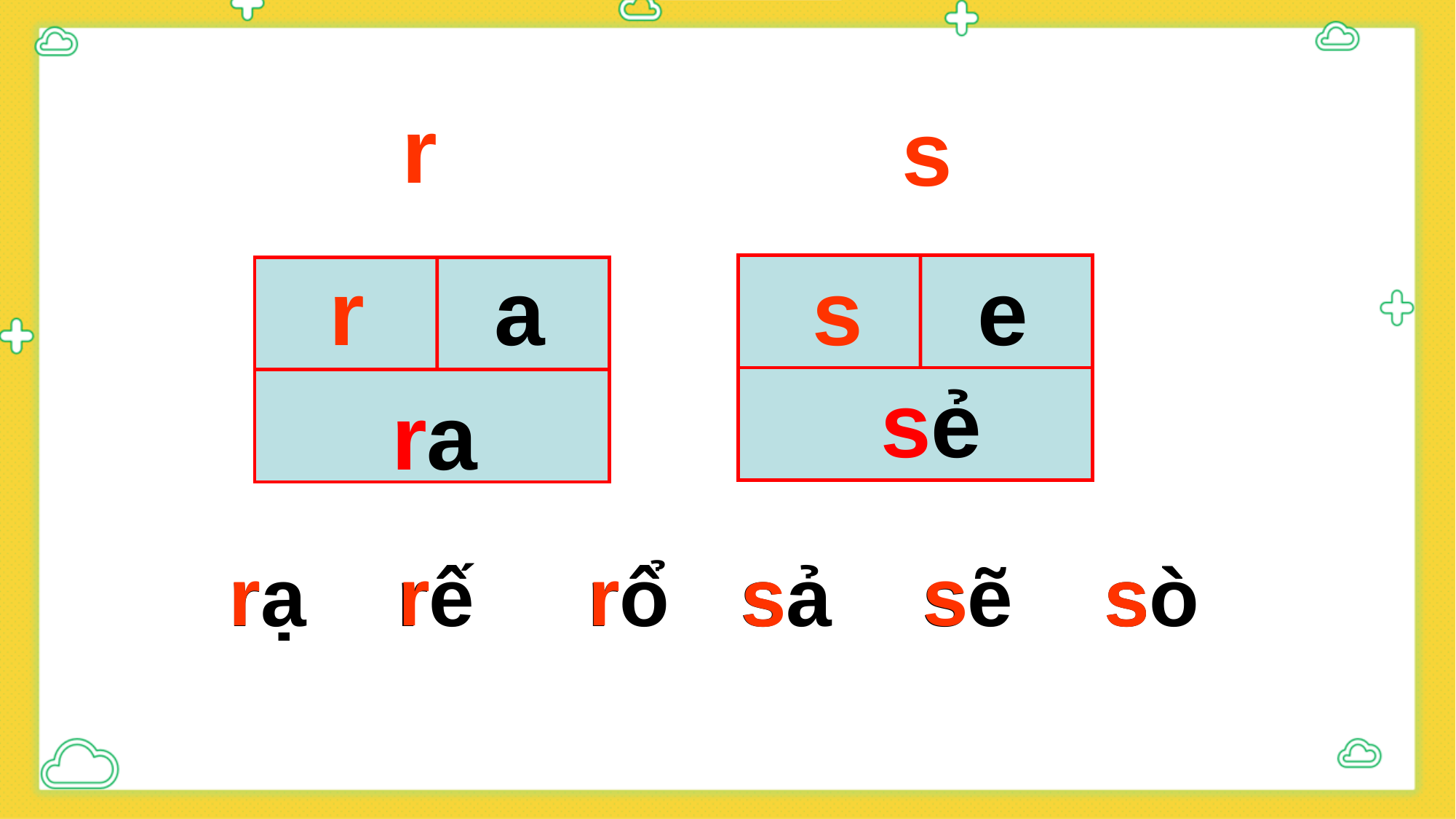

r
s
r
a
s
e

sẻ
ra
r
r
r
s
s
rạ    rế     rổ
sả    sẽ    sò
s